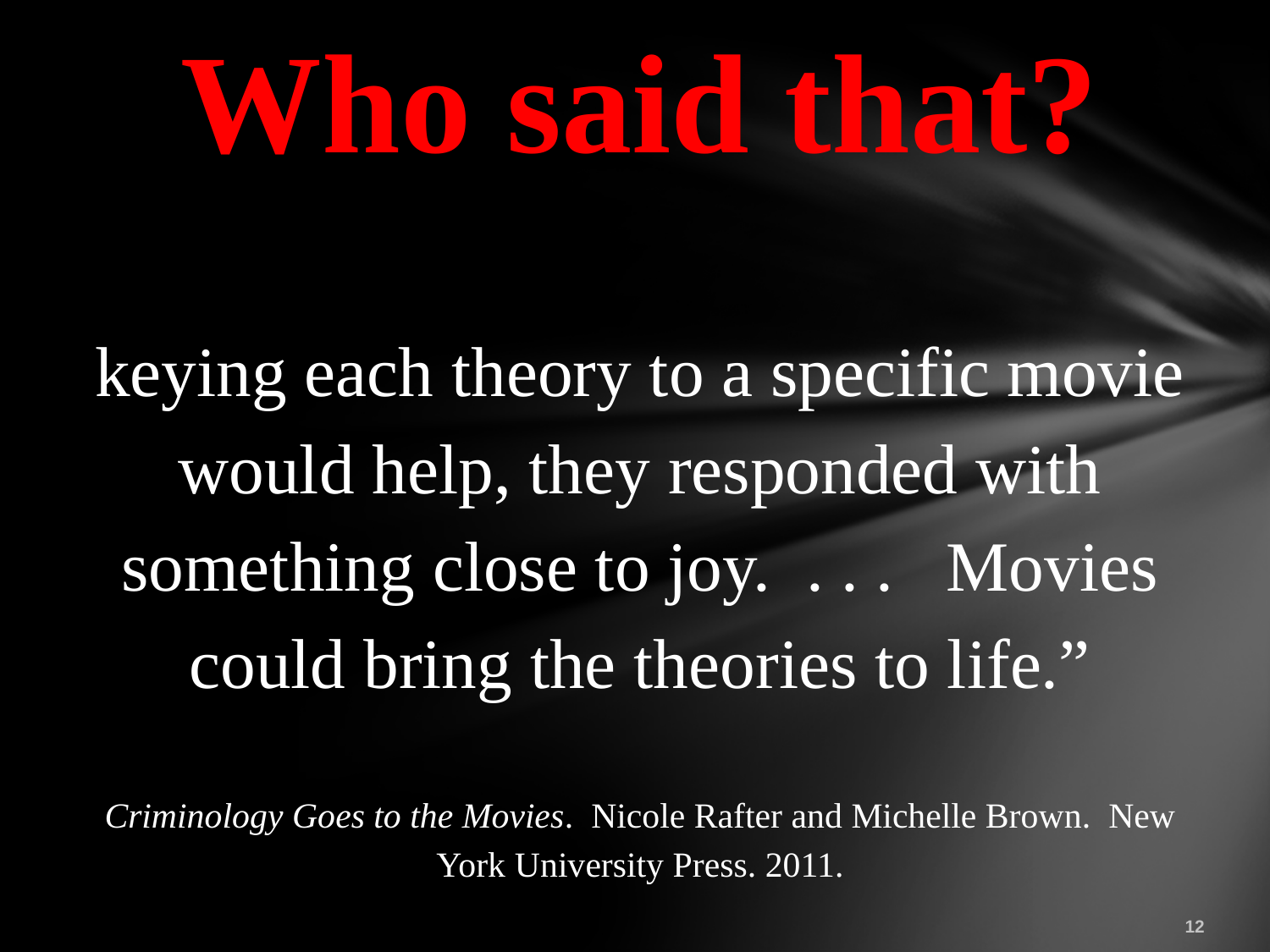

Who said that?

keying each theory to a specific movie would help, they responded with something close to joy.  . . .   Movies could bring the theories to life.”

Criminology Goes to the Movies.  Nicole Rafter and Michelle Brown.  New York University Press. 2011.
12